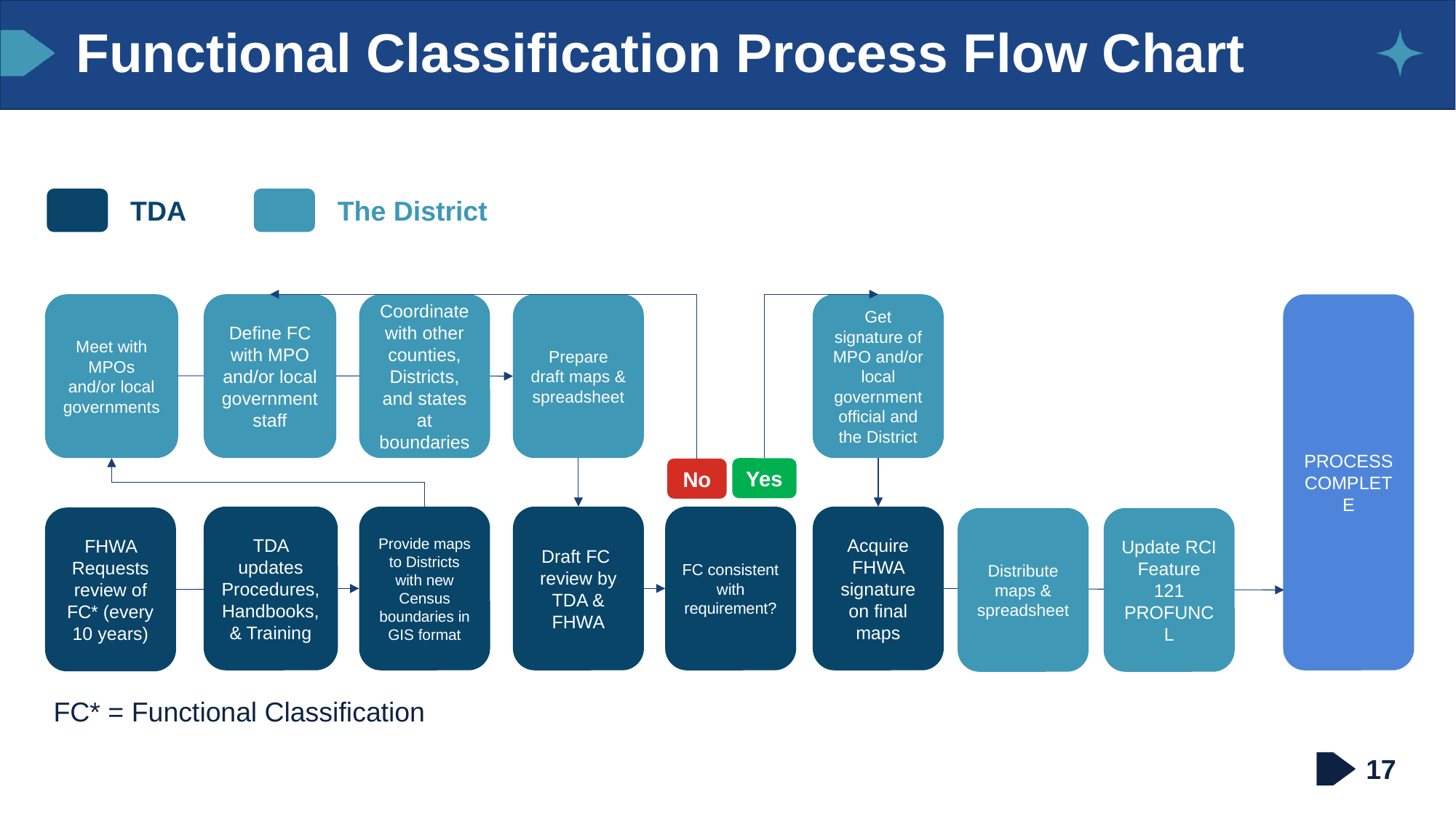

# Functional Classification Process Flow Chart
The District

TDA

Meet with MPOs and/or local governments
Define FC with MPO and/or local government staff
Coordinate with other counties, Districts, and states at boundaries
Prepare draft maps & spreadsheet
Get signature of MPO and/or local government official and the District
PROCESS COMPLETE
Yes
No
TDA updates Procedures, Handbooks, & Training
Provide maps to Districts with new Census boundaries in GIS format
Draft FC  review by TDA & FHWA
FC consistent with requirement?
Acquire FHWA signature on final maps
FHWA Requests review of FC* (every 10 years)
Distribute maps & spreadsheet
Update RCI Feature 121 PROFUNCL
FC* = Functional Classification
17